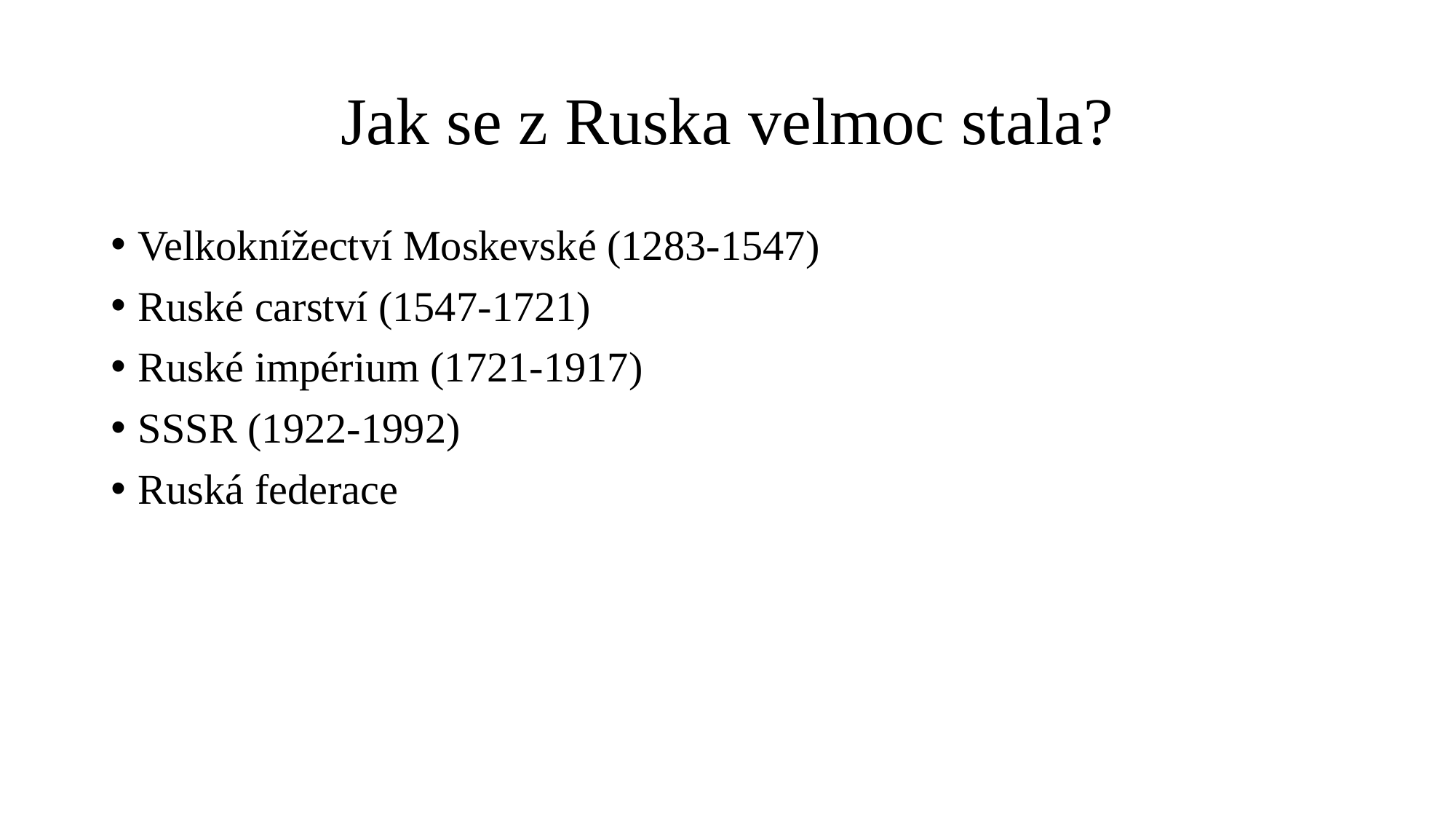

# Jak se z Ruska velmoc stala?
Velkoknížectví Moskevské (1283-1547)
Ruské carství (1547-1721)
Ruské impérium (1721-1917)
SSSR (1922-1992)
Ruská federace